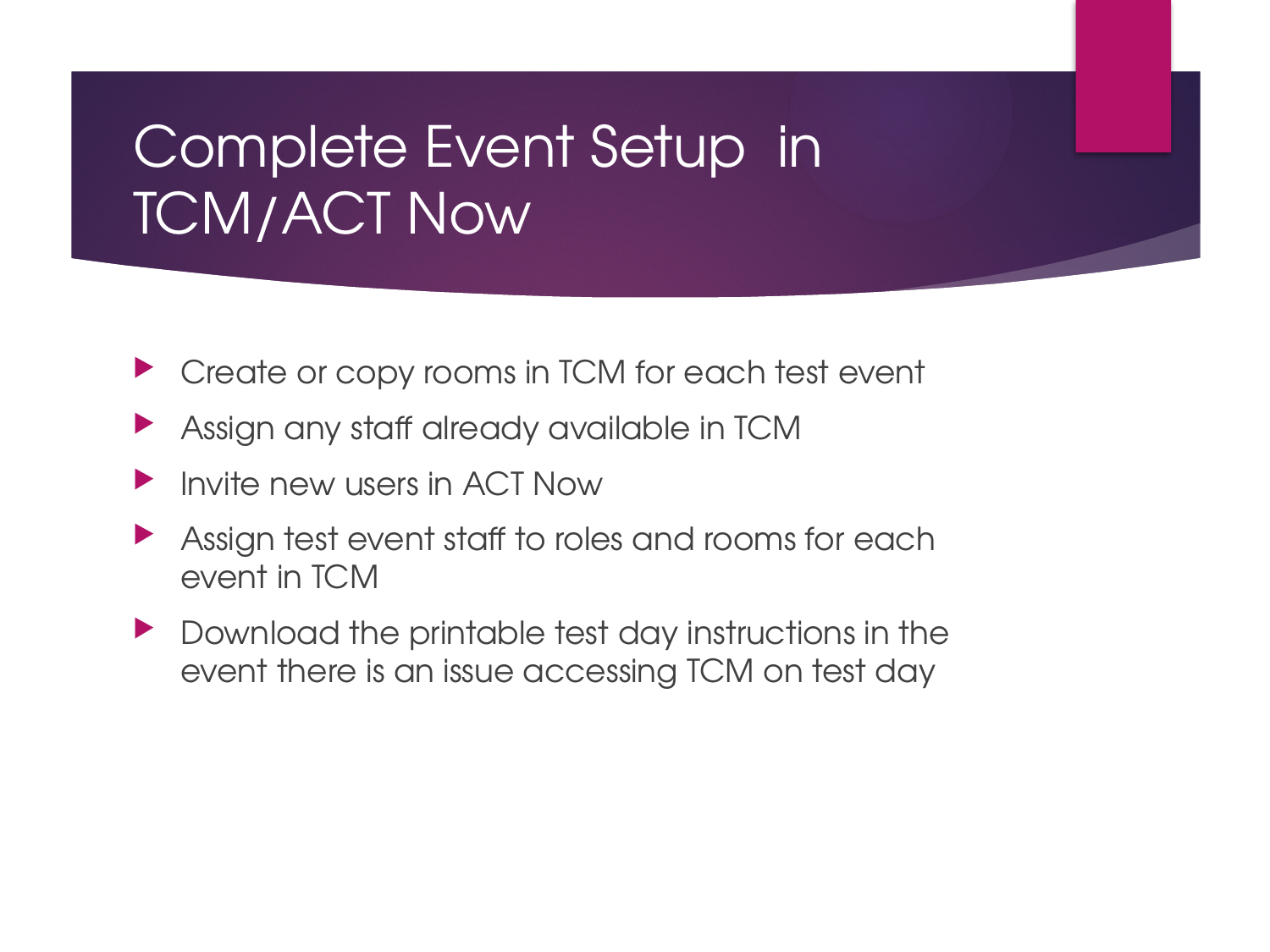

# Complete Event Setup  in TCM/ACT Now
Create or copy rooms in TCM for each test event
Assign any staff already available in TCM
Invite new users in ACT Now
Assign test event staff to roles and rooms for each event in TCM
Download the printable test day instructions in the event there is an issue accessing TCM on test day